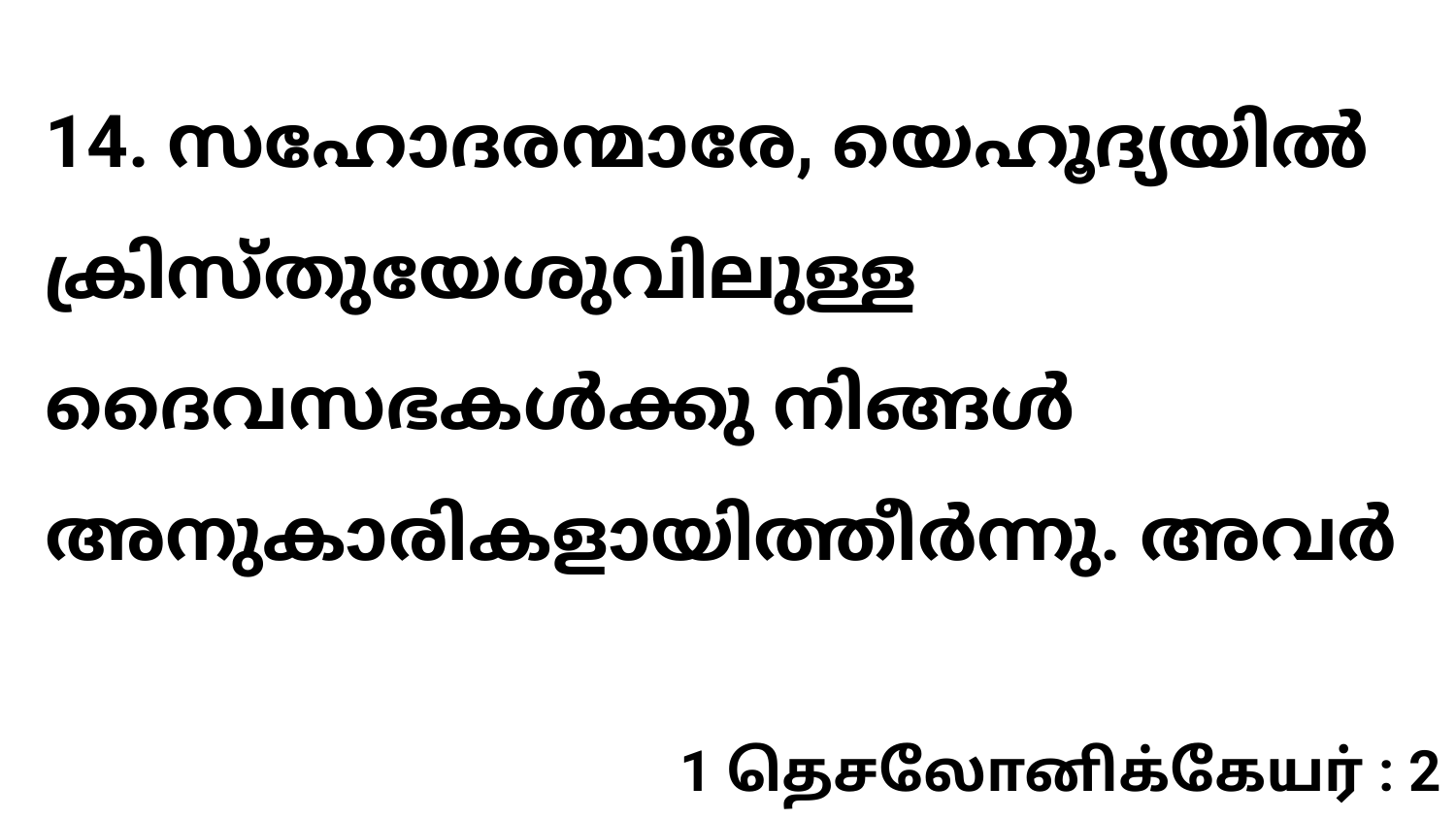

14. സഹോദരന്മാരേ, യെഹൂദ്യയിൽ ക്രിസ്തുയേശുവിലുള്ള ദൈവസഭകൾക്കു നിങ്ങൾ അനുകാരികളായിത്തീർന്നു. അവർ
1 தெசலோனிக்கேயர் : 2